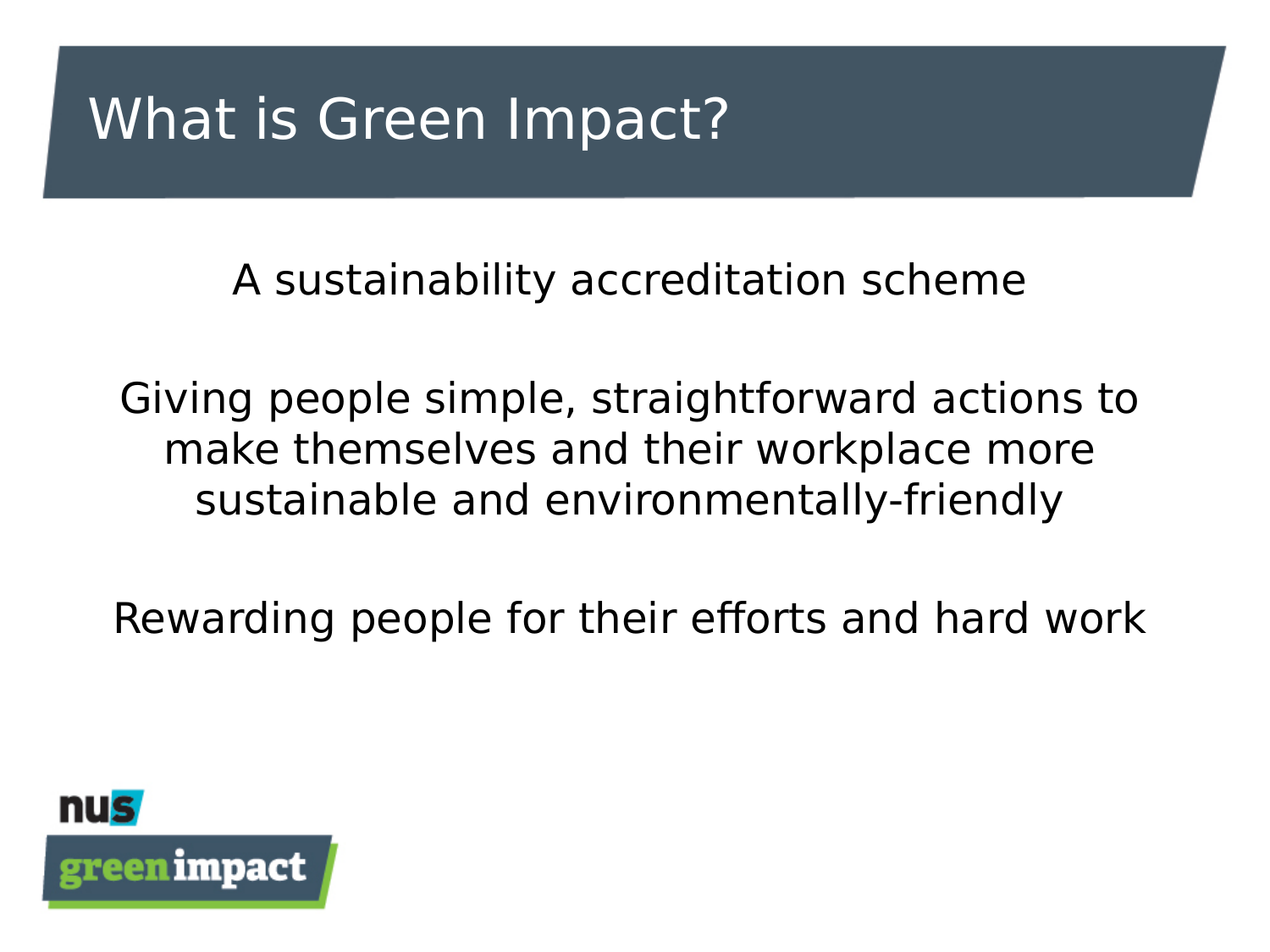

# What is Green Impact?
A sustainability accreditation scheme

Giving people simple, straightforward actions to make themselves and their workplace more sustainable and environmentally-friendly

Rewarding people for their efforts and hard work